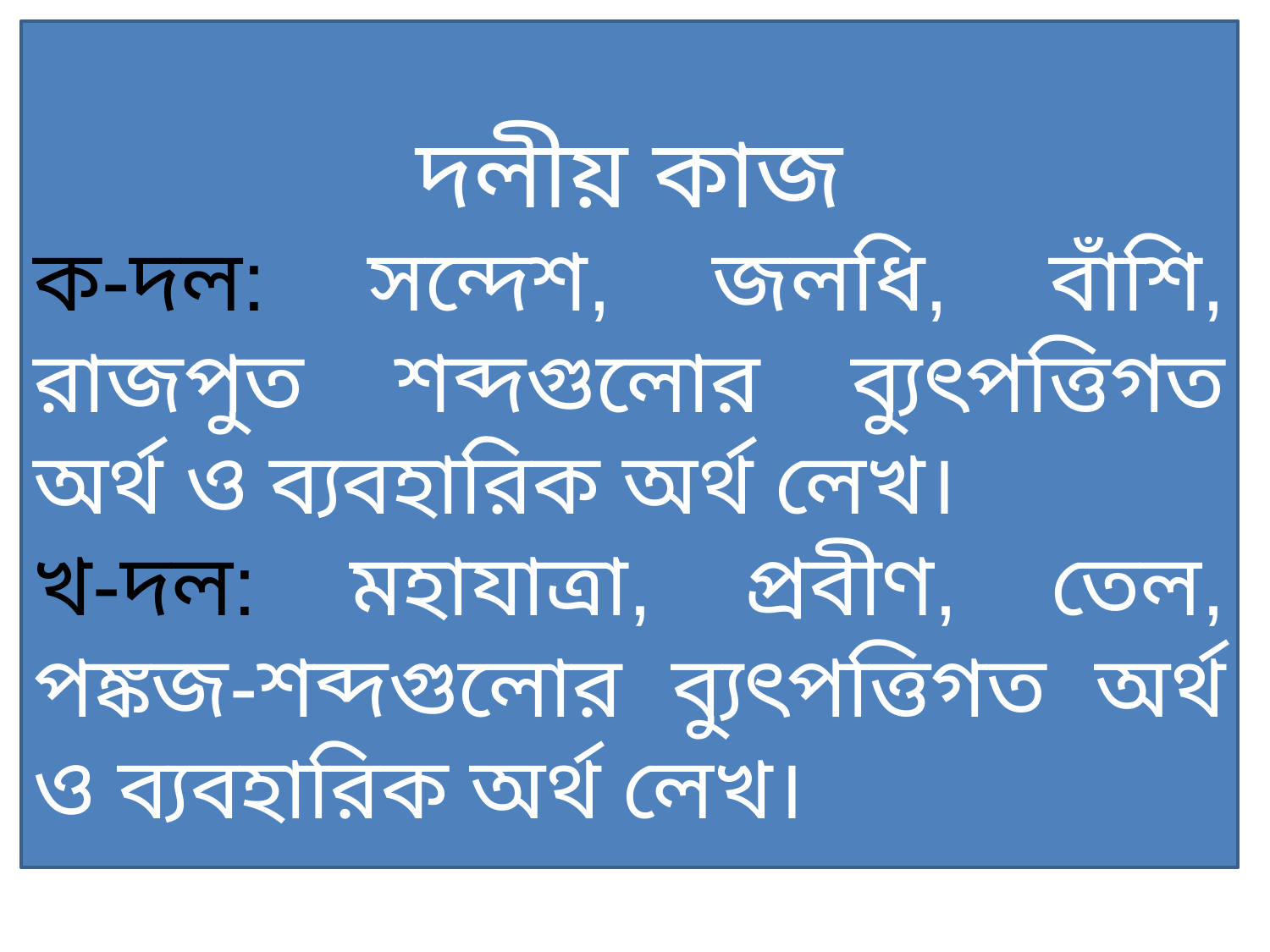

দলীয় কাজ
ক-দল: সন্দেশ, জলধি, বাঁশি, রাজপুত শব্দগুলোর ব্যুৎপত্তিগত অর্থ ও ব্যবহারিক অর্থ লেখ।
খ-দল: মহাযাত্রা, প্রবীণ, তেল, পঙ্কজ-শব্দগুলোর ব্যুৎপত্তিগত অর্থ ও ব্যবহারিক অর্থ লেখ।